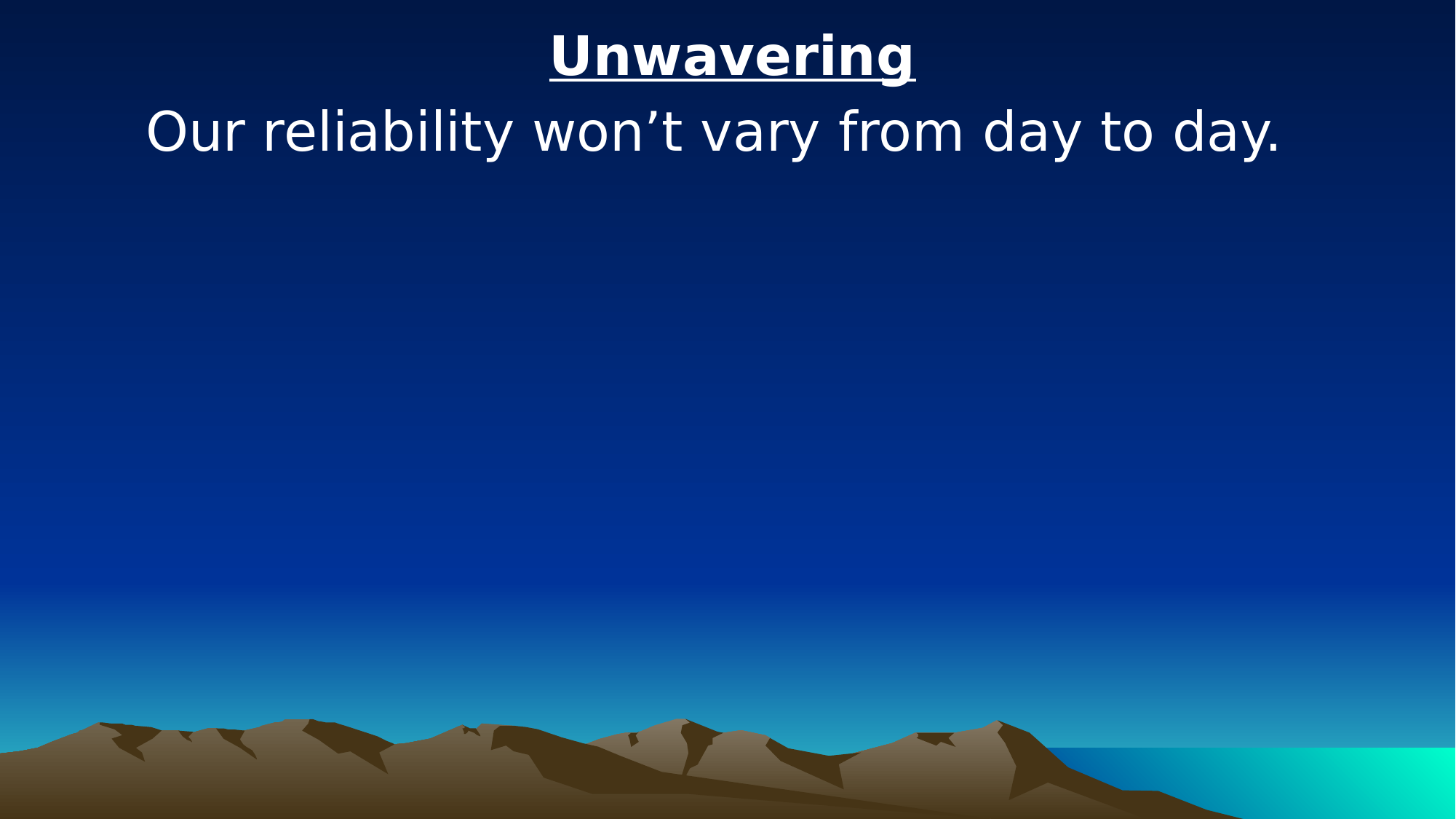

Unwavering
Our reliability won’t vary from day to day.